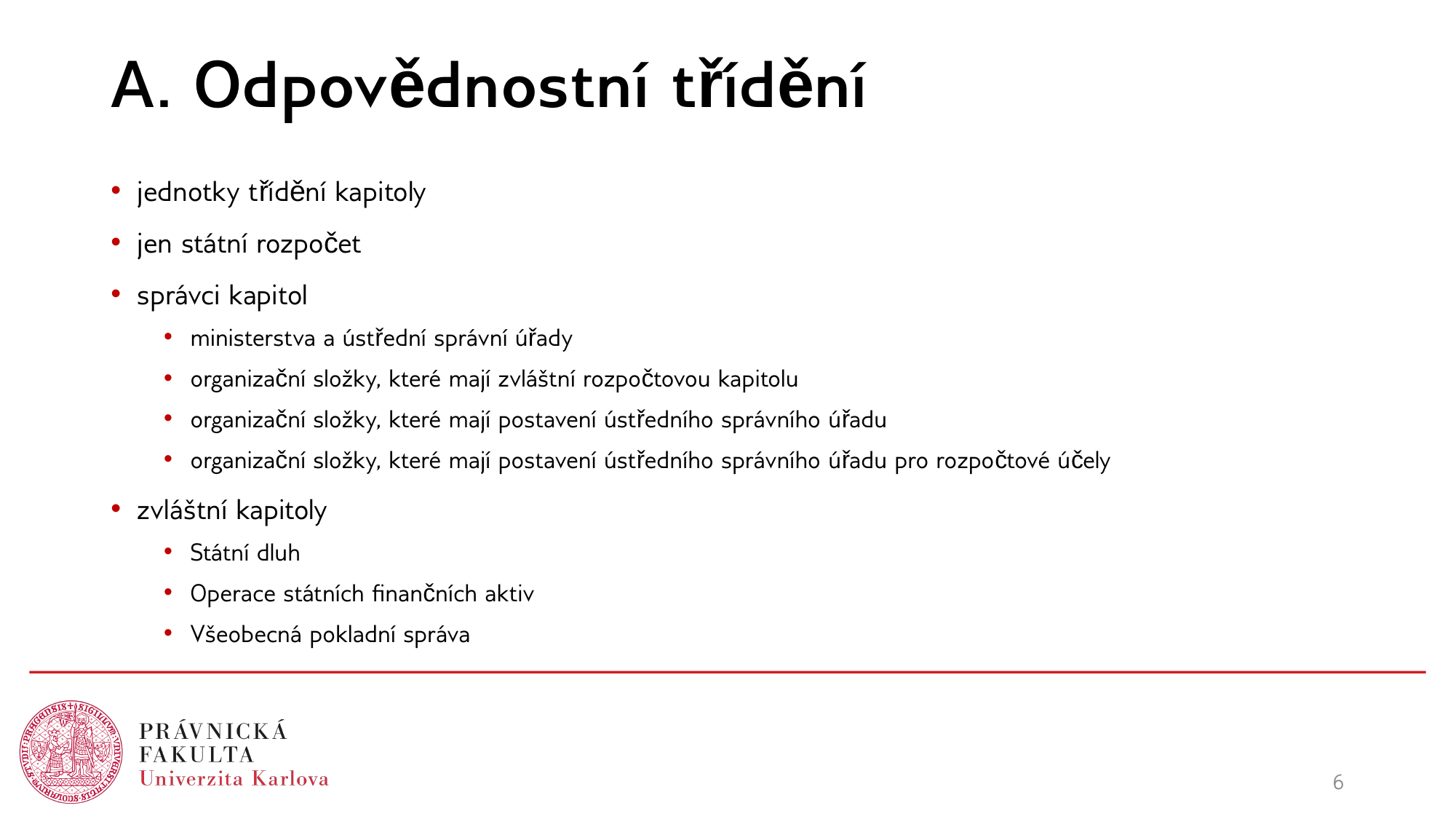

# A. Odpovědnostní třídění
jednotky třídění kapitoly
jen státní rozpočet
správci kapitol
ministerstva a ústřední správní úřady
organizační složky, které mají zvláštní rozpočtovou kapitolu
organizační složky, které mají postavení ústředního správního úřadu
organizační složky, které mají postavení ústředního správního úřadu pro rozpočtové účely
zvláštní kapitoly
Státní dluh
Operace státních finančních aktiv
Všeobecná pokladní správa

6